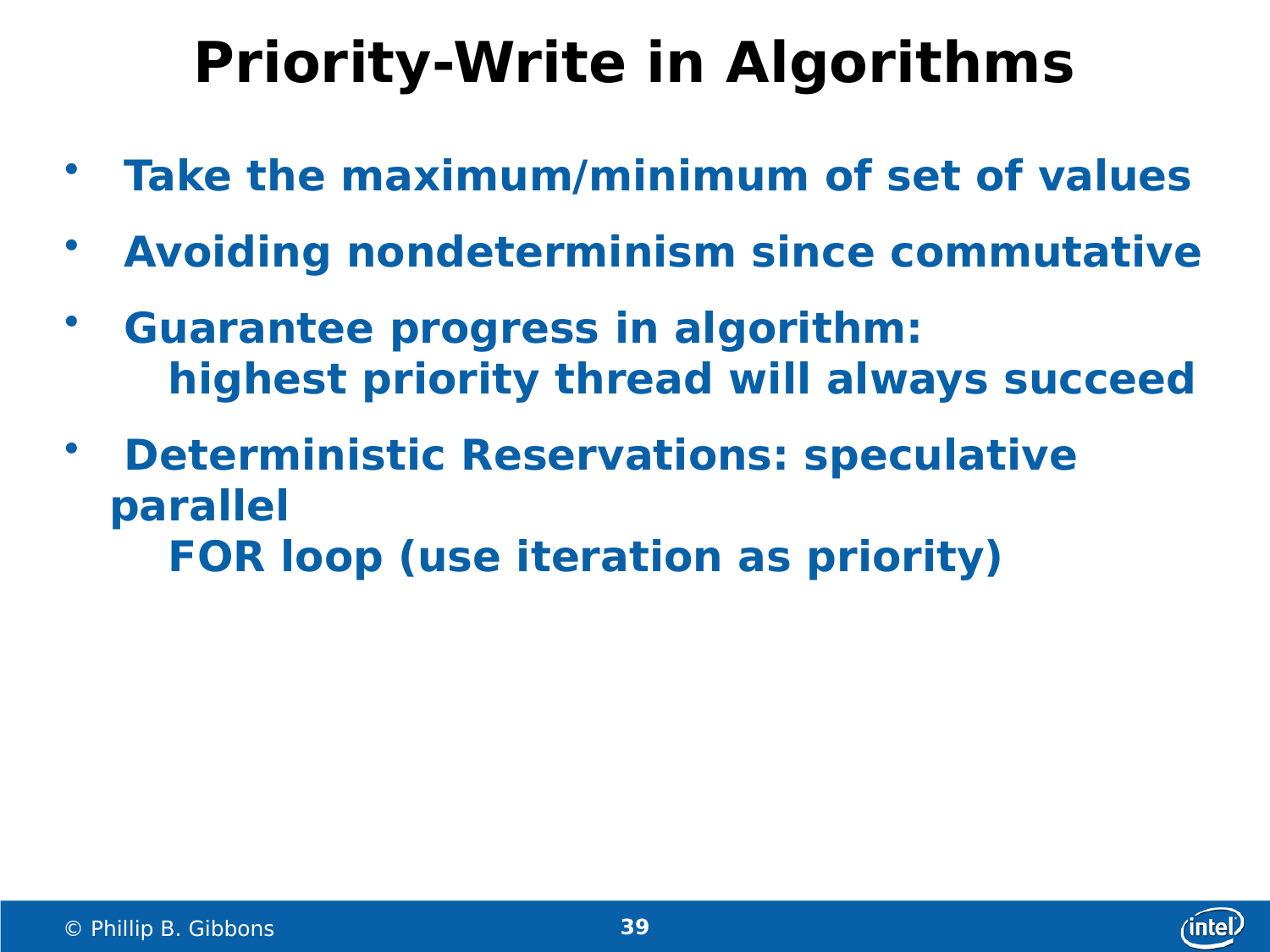

# Priority-Write in Algorithms
 Take the maximum/minimum of set of values
 Avoiding nondeterminism since commutative
 Guarantee progress in algorithm:
    highest priority thread will always succeed
 Deterministic Reservations: speculative parallel
    FOR loop (use iteration as priority)